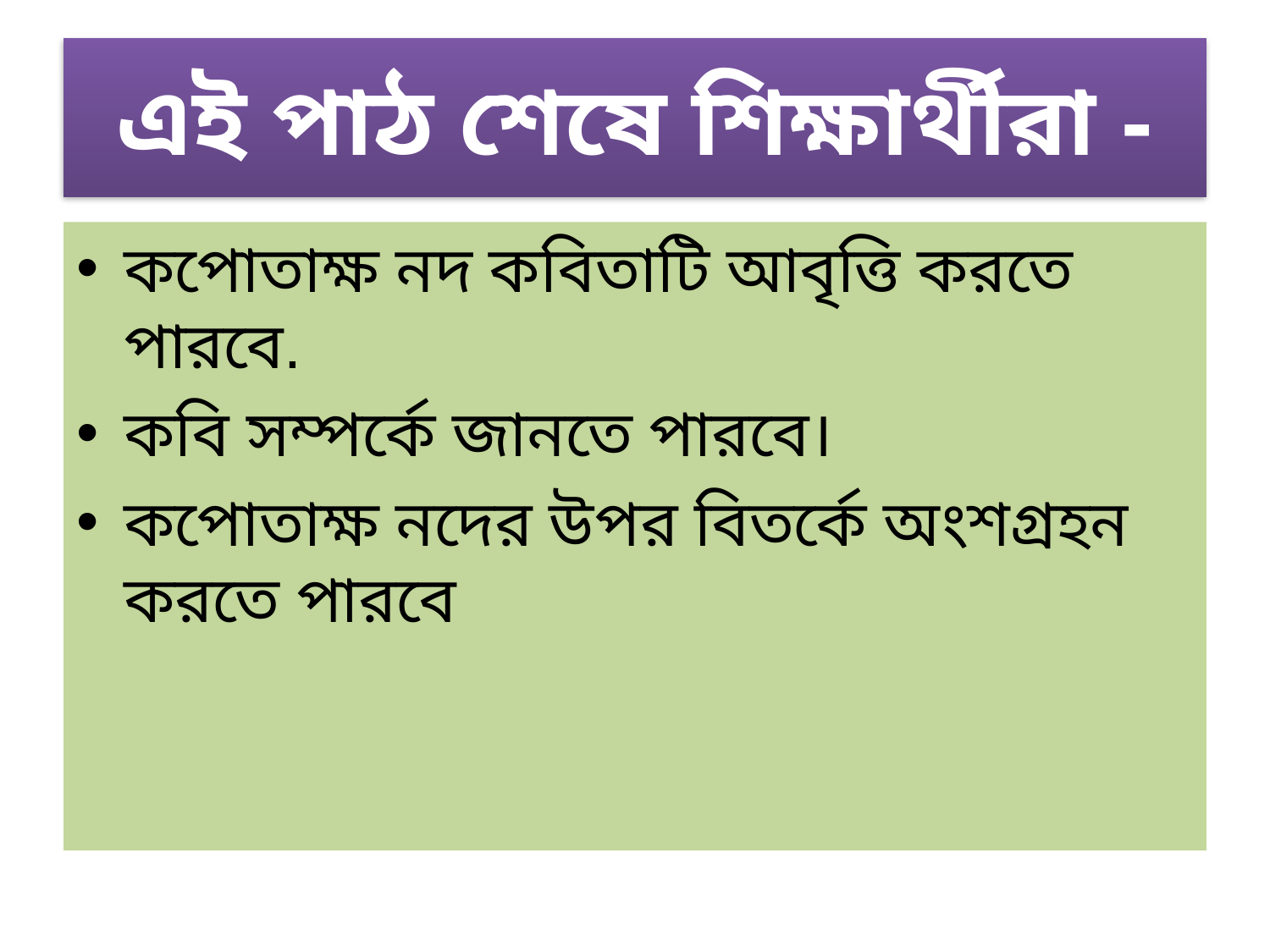

# এই পাঠ শেষে শিক্ষার্থীরা -
কপোতাক্ষ নদ কবিতাটি আবৃত্তি করতে পারবে.
কবি সম্পর্কে জানতে পারবে।
কপোতাক্ষ নদের উপর বিতর্কে অংশগ্রহন করতে পারবে